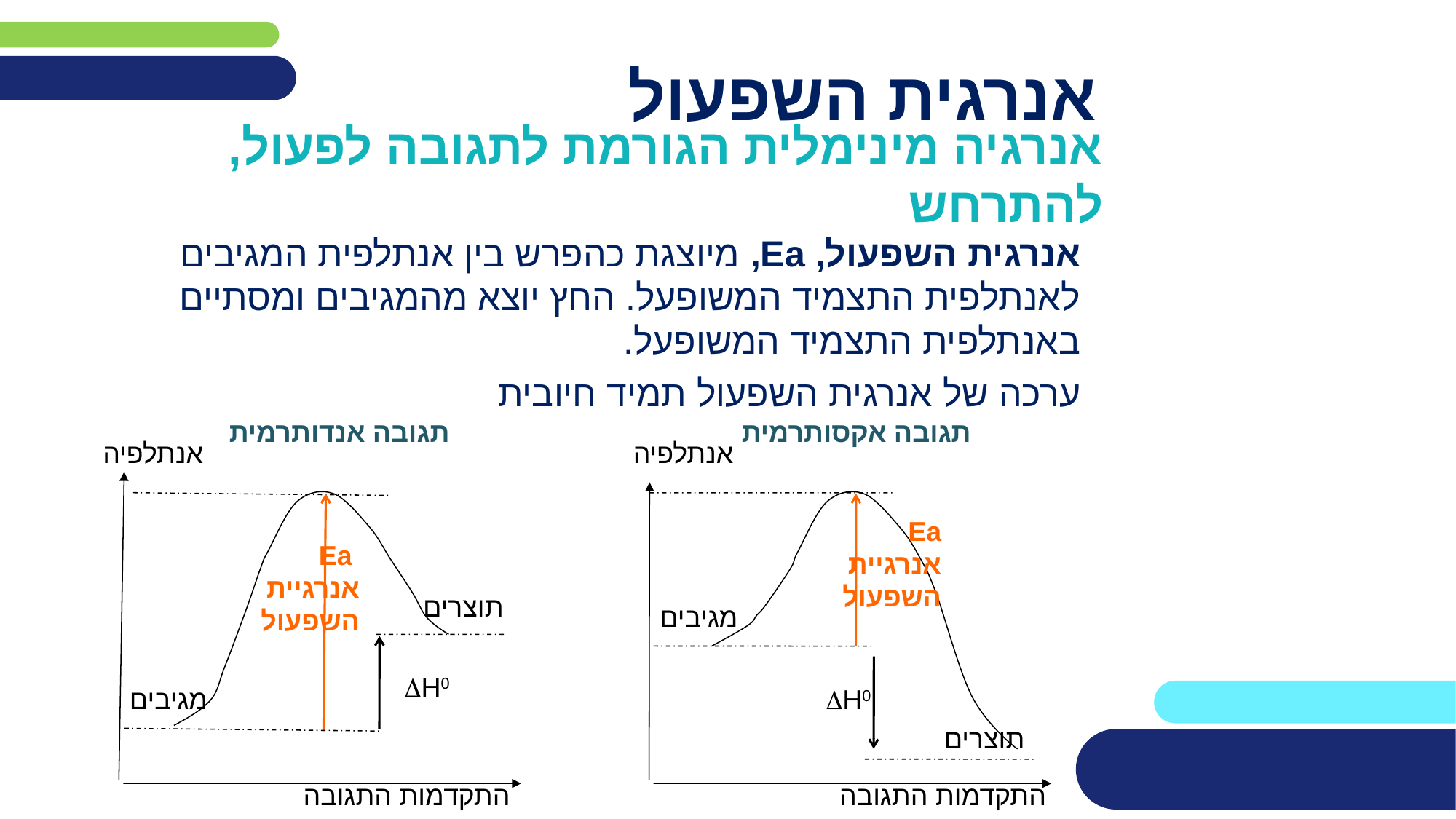

# אנרגית השפעול
אנרגיה מינימלית הגורמת לתגובה לפעול, להתרחש

אנרגית השפעול, Ea, מיוצגת כהפרש בין אנתלפית המגיבים לאנתלפית התצמיד המשופעל. החץ יוצא מהמגיבים ומסתיים באנתלפית התצמיד המשופעל.
ערכה של אנרגית השפעול תמיד חיובית

תגובה אנדותרמית
תגובה אקסותרמית
אנתלפיה

 Ea
אנרגיית
השפעול
תוצרים

מגיבים

אנתלפיה

Ea
אנרגיית
השפעול
מגיבים

תוצרים

התקדמות התגובה
התקדמות התגובה

ΔH0
ΔH0